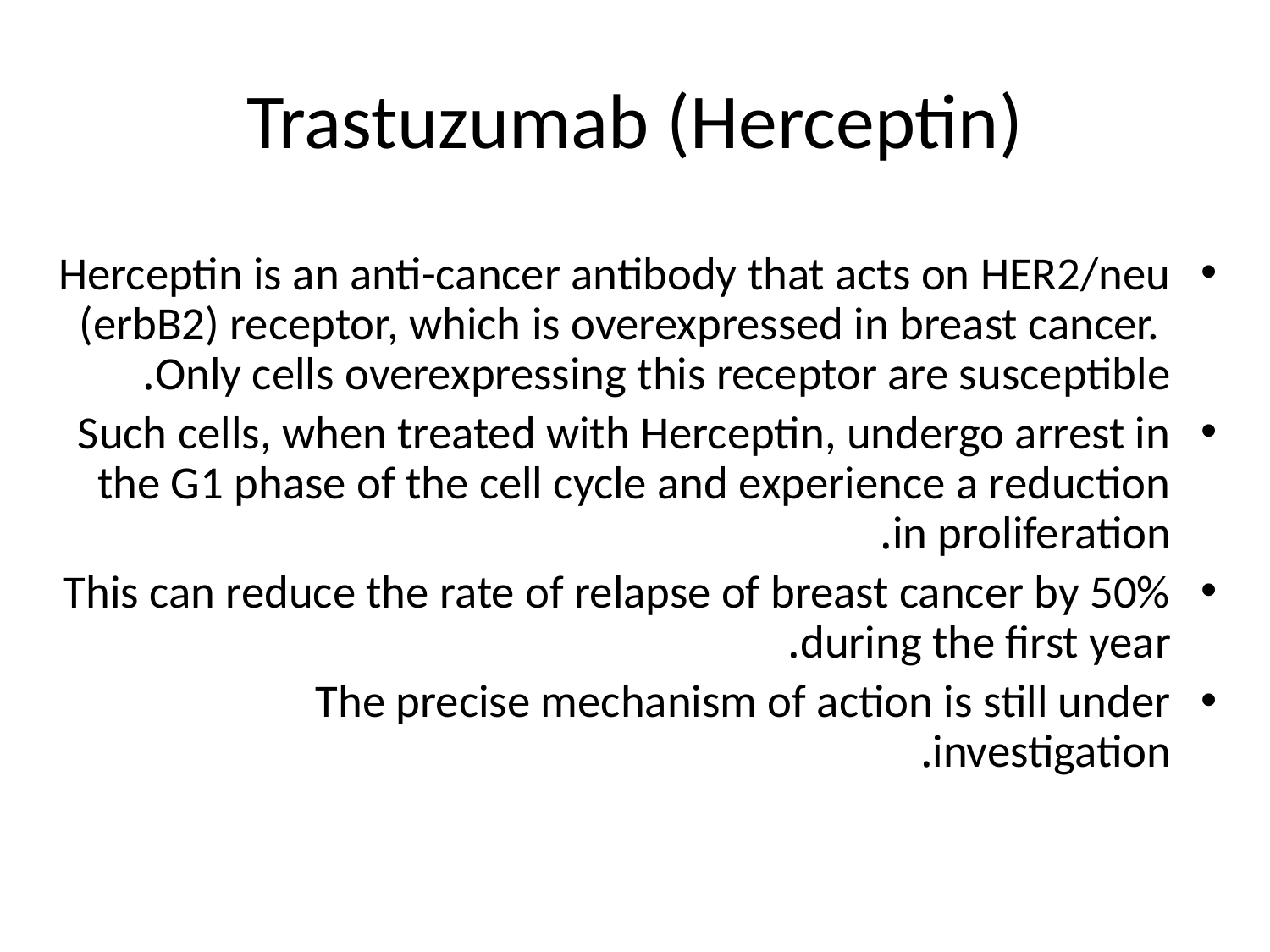

# Trastuzumab (Herceptin)
Herceptin is an anti-cancer antibody that acts on HER2/neu (erbB2) receptor, which is overexpressed in breast cancer.  Only cells overexpressing this receptor are susceptible.
Such cells, when treated with Herceptin, undergo arrest in the G1 phase of the cell cycle and experience a reduction in proliferation.
This can reduce the rate of relapse of breast cancer by 50% during the first year.
The precise mechanism of action is still under investigation.